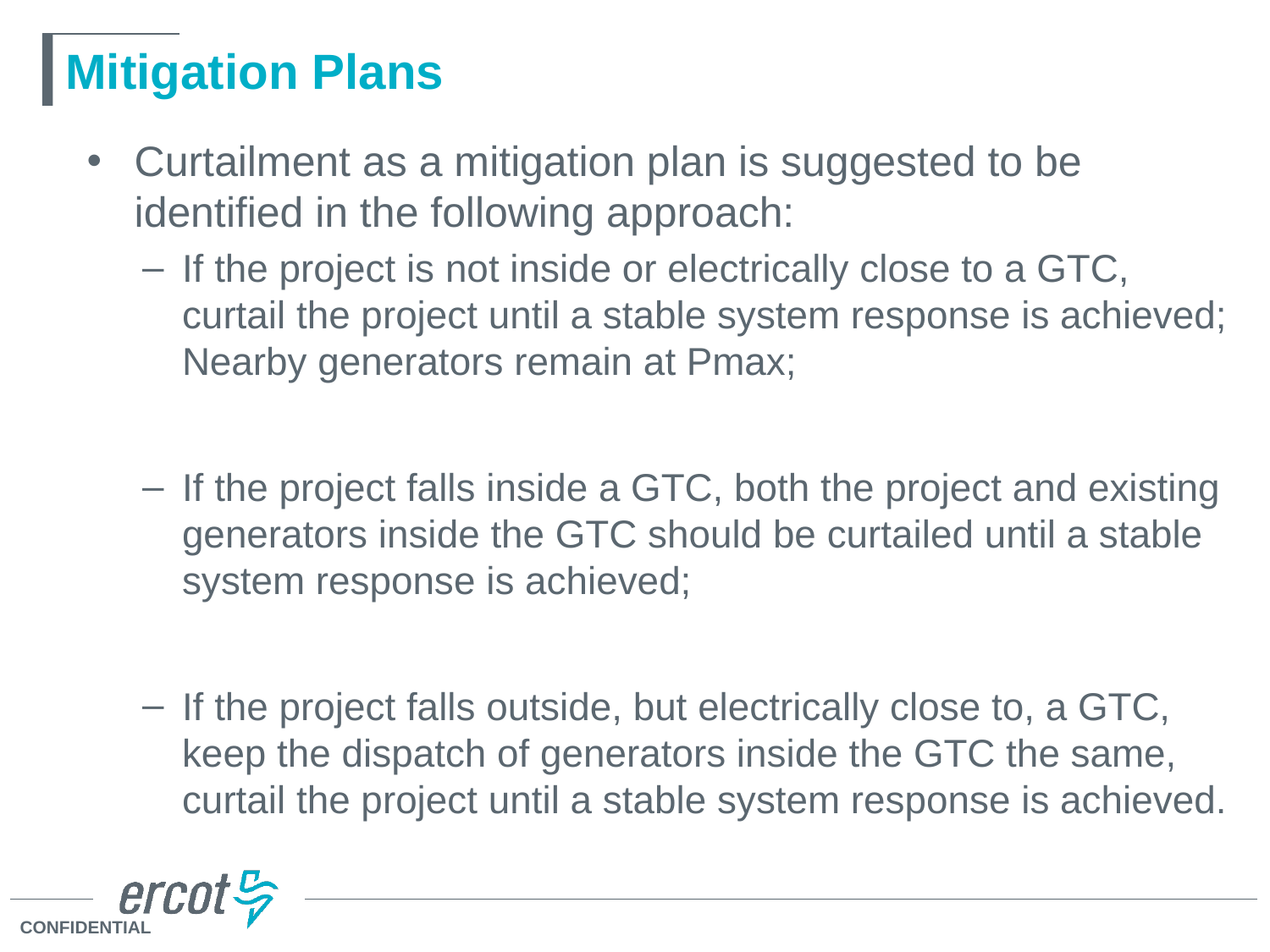

# Mitigation Plans
Curtailment as a mitigation plan is suggested to be identified in the following approach:
If the project is not inside or electrically close to a GTC, curtail the project until a stable system response is achieved; Nearby generators remain at Pmax;

If the project falls inside a GTC, both the project and existing generators inside the GTC should be curtailed until a stable system response is achieved;

If the project falls outside, but electrically close to, a GTC, keep the dispatch of generators inside the GTC the same, curtail the project until a stable system response is achieved.